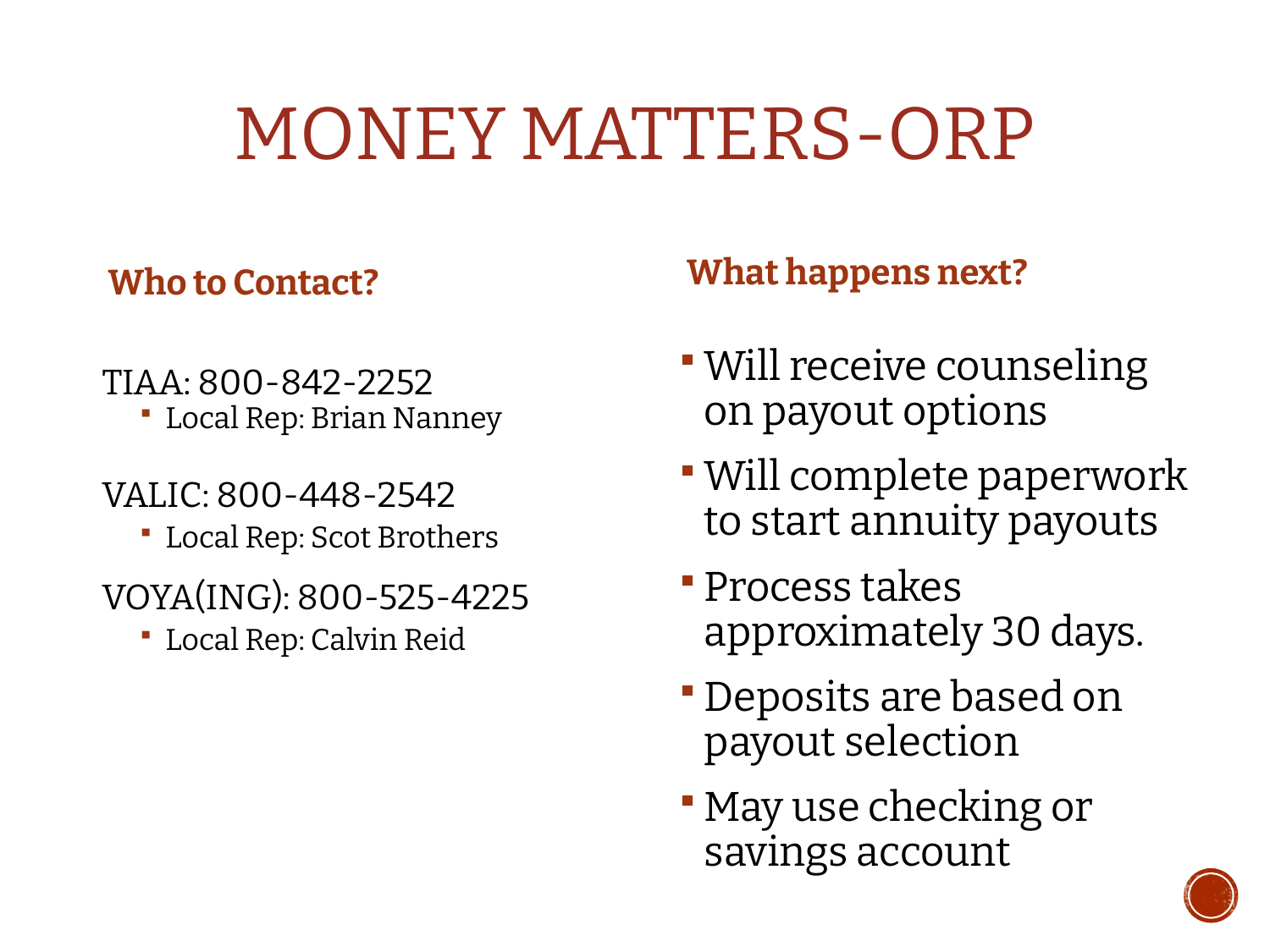

# Money Matters-ORP
What happens next?
Who to Contact?
Will receive counseling on payout options
Will complete paperwork to start annuity payouts
Process takes approximately 30 days.
Deposits are based on payout selection
May use checking or savings account
TIAA: 800-842-2252
Local Rep: Brian Nanney

VALIC: 800-448-2542
Local Rep: Scot Brothers
VOYA(ING): 800-525-4225
Local Rep: Calvin Reid